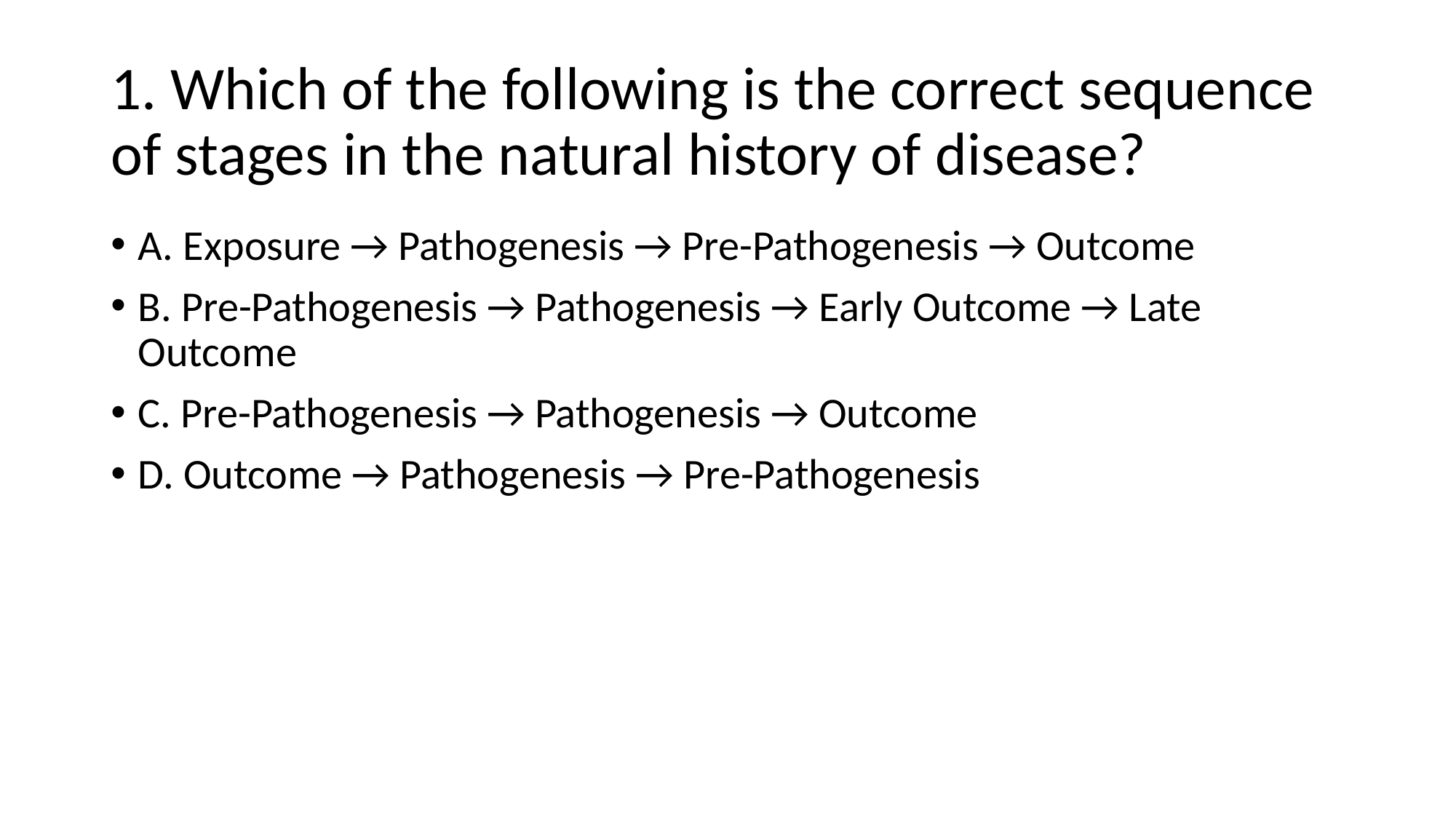

# 1. Which of the following is the correct sequence of stages in the natural history of disease?
A. Exposure → Pathogenesis → Pre-Pathogenesis → Outcome
B. Pre-Pathogenesis → Pathogenesis → Early Outcome → Late Outcome
C. Pre-Pathogenesis → Pathogenesis → Outcome
D. Outcome → Pathogenesis → Pre-Pathogenesis